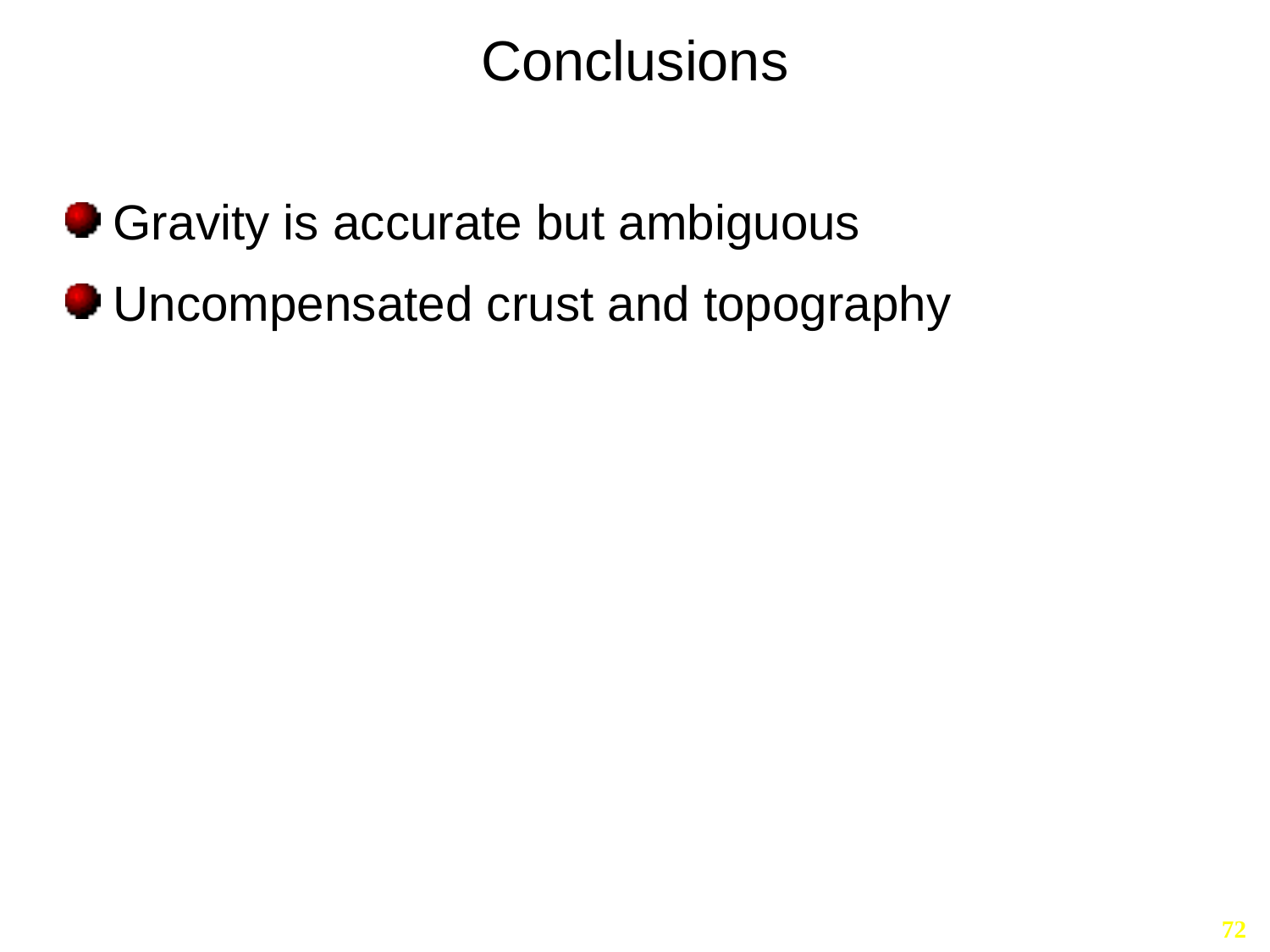

# Conclusions
Gravity is accurate but ambiguous
Uncompensated crust and topography
72